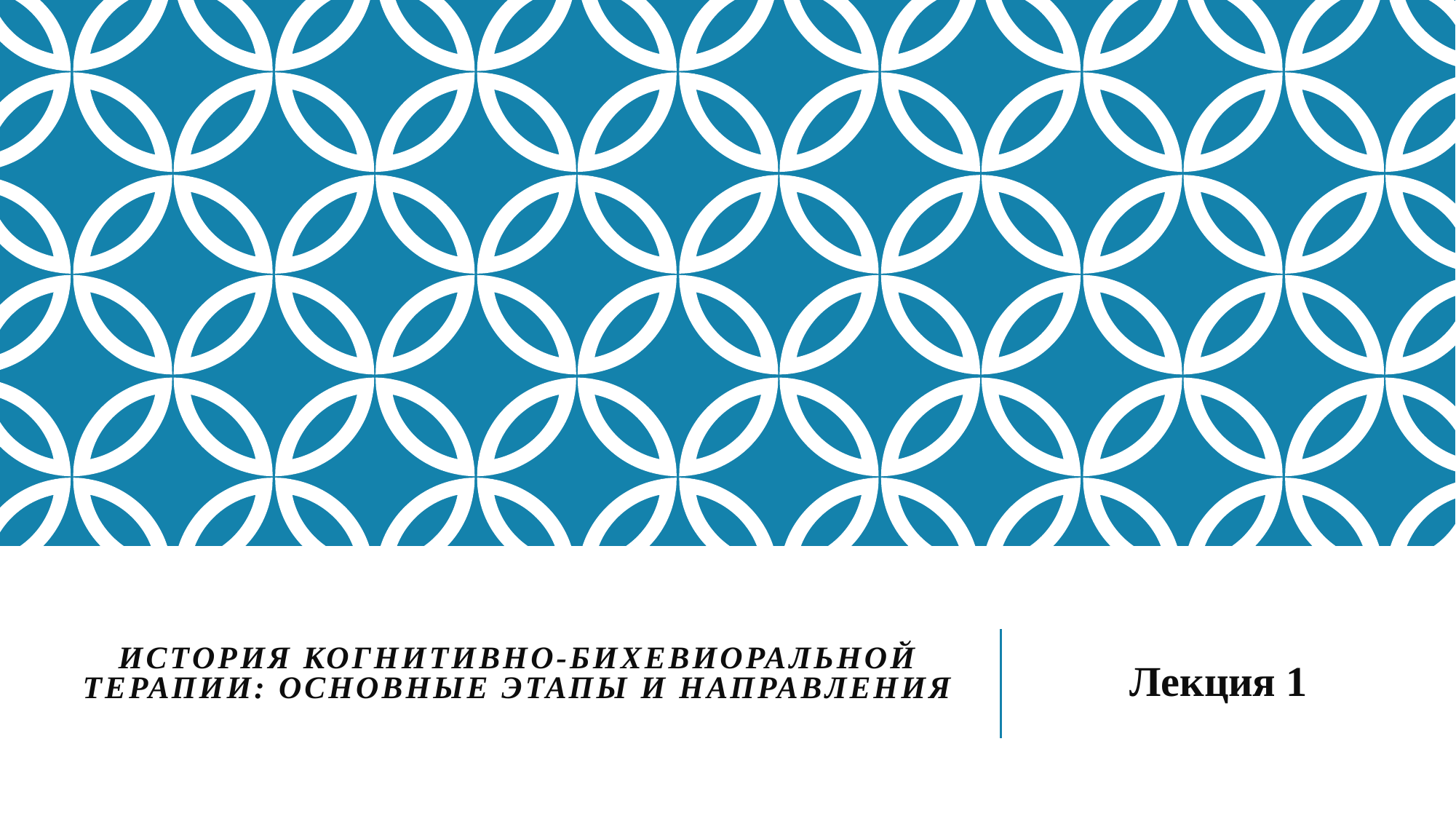

# История Когнитивно-бихевиоральной терапии: основные этапы и направления
Лекция 1